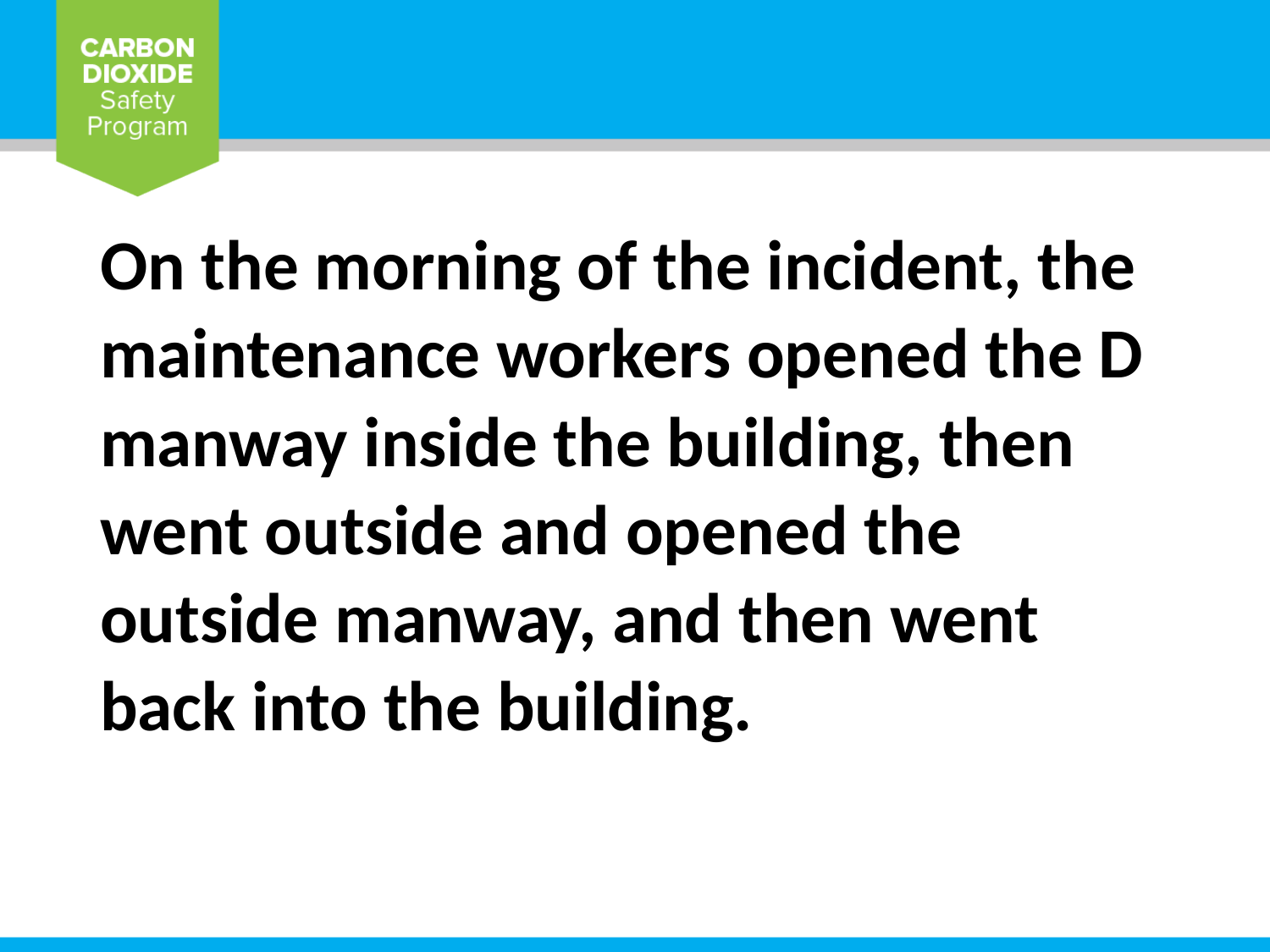

# On the morning of the incident, the maintenance workers opened the D manway inside the building, then went outside and opened the outside manway, and then went back into the building.